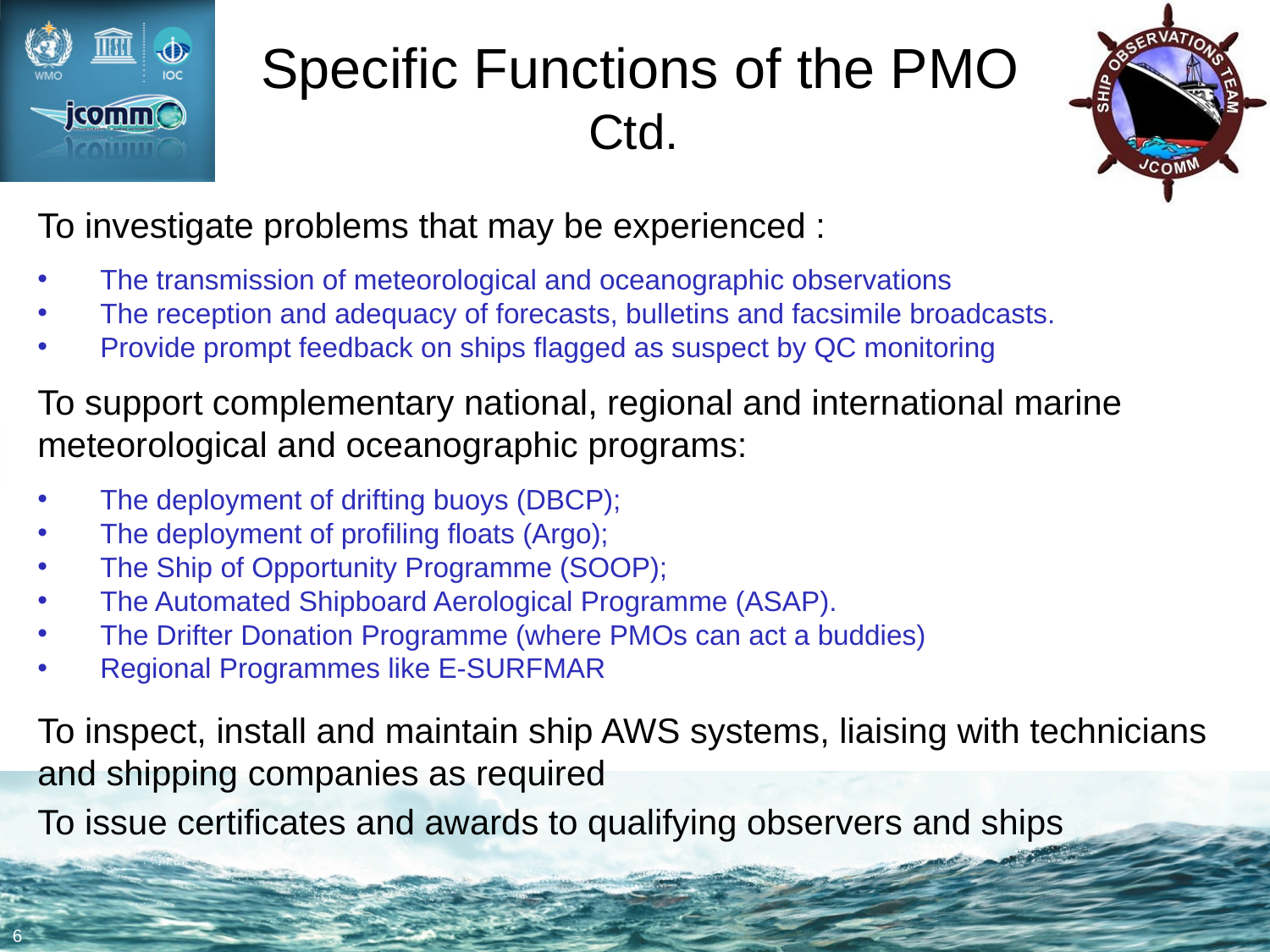

Specific Functions of the PMO
Ctd.
To investigate problems that may be experienced :

The transmission of meteorological and oceanographic observations
The reception and adequacy of forecasts, bulletins and facsimile broadcasts.
Provide prompt feedback on ships flagged as suspect by QC monitoring

To support complementary national, regional and international marine meteorological and oceanographic programs:

The deployment of drifting buoys (DBCP);
The deployment of profiling floats (Argo);
The Ship of Opportunity Programme (SOOP);
The Automated Shipboard Aerological Programme (ASAP).
The Drifter Donation Programme (where PMOs can act a buddies)
Regional Programmes like E-SURFMAR

To inspect, install and maintain ship AWS systems, liaising with technicians and shipping companies as required
To issue certificates and awards to qualifying observers and ships